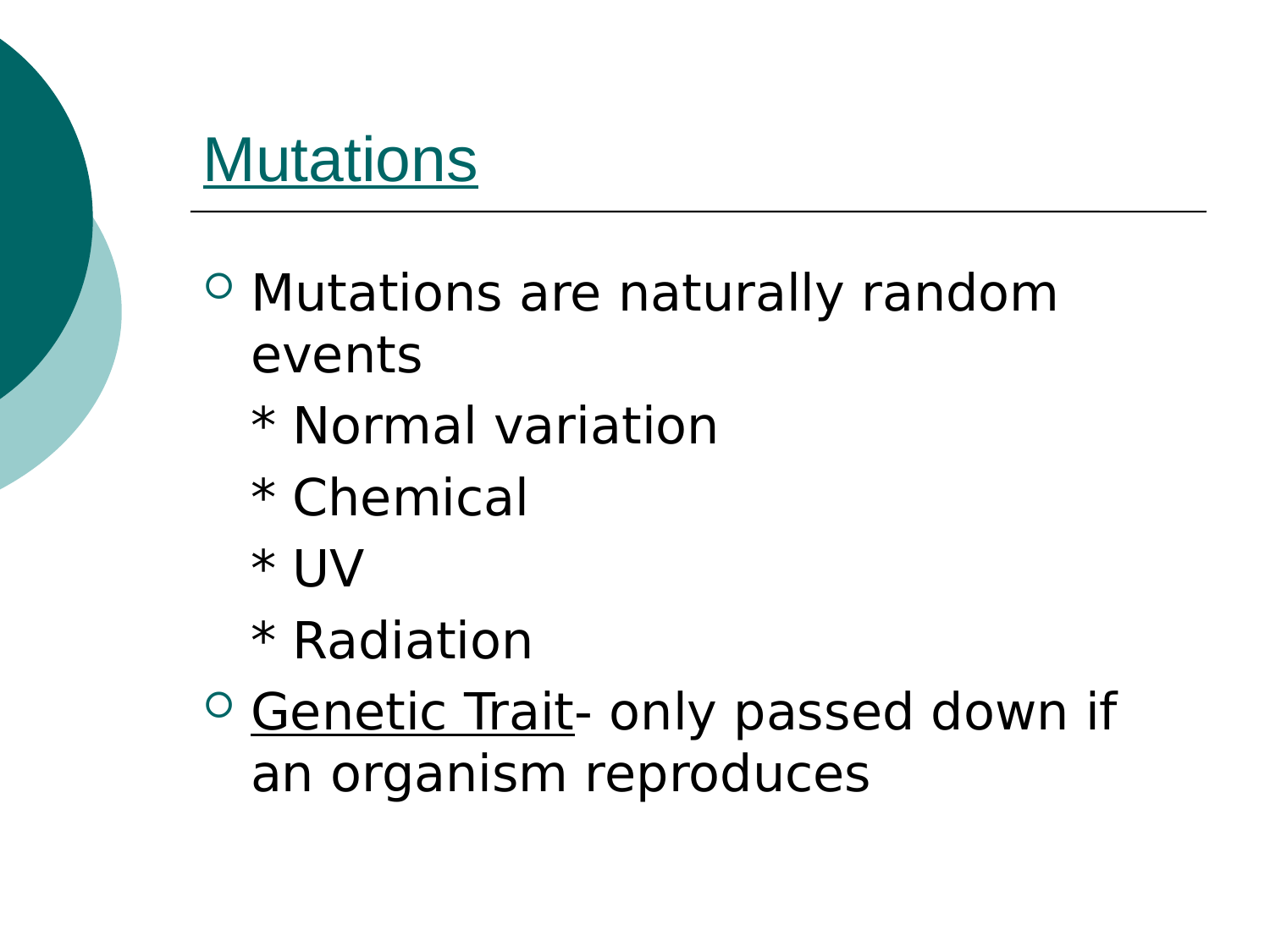

# Mutations
Mutations are naturally random events
	* Normal variation
	* Chemical
	* UV
	* Radiation
Genetic Trait- only passed down if an organism reproduces